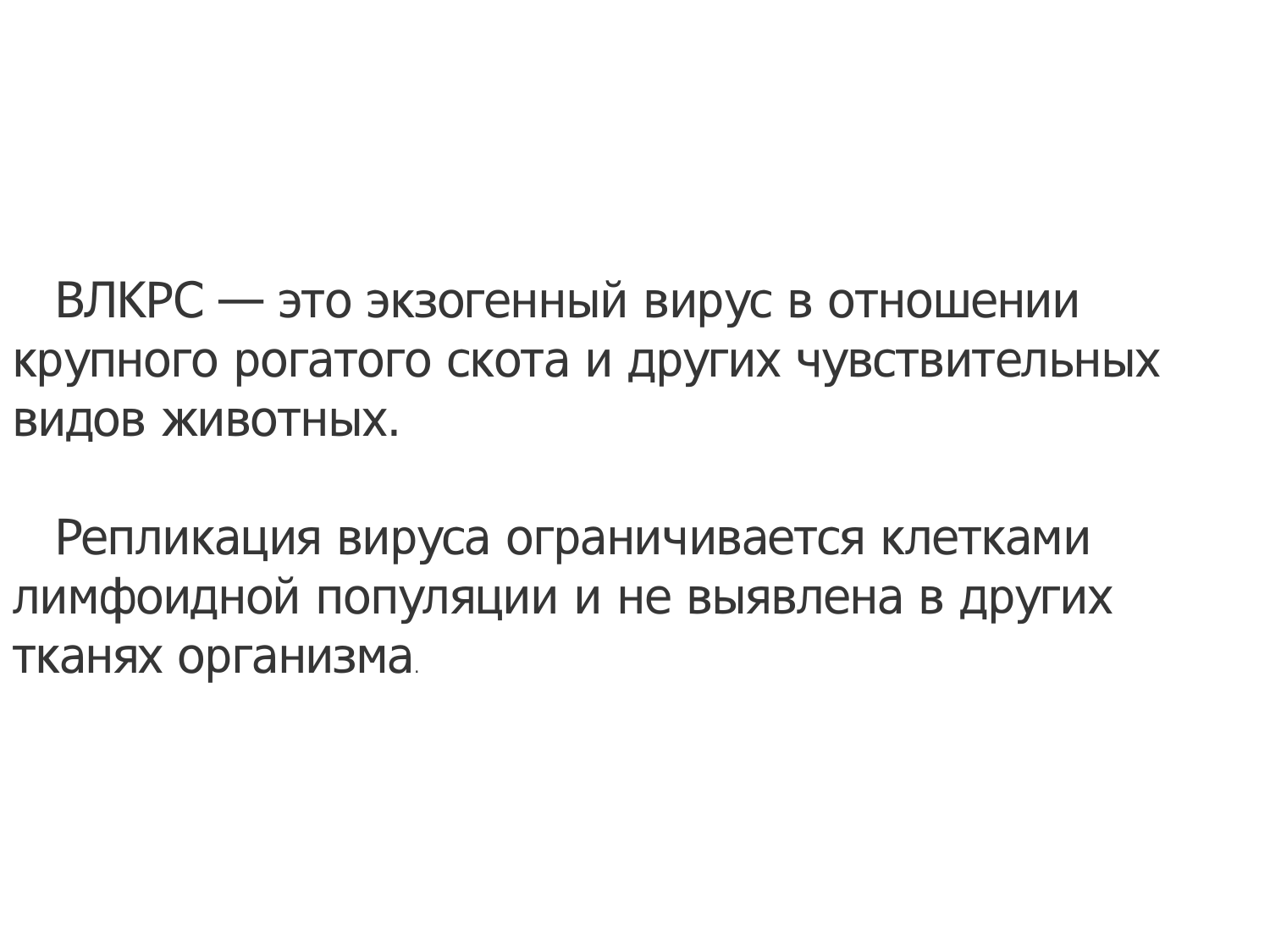

ВЛКРС — это экзогенный вирус в отношении крупного рогатого скота и других чувствительных видов животных.

Репликация вируса ограничивается клетками лимфоидной популяции и не выявлена в других тканях организма.